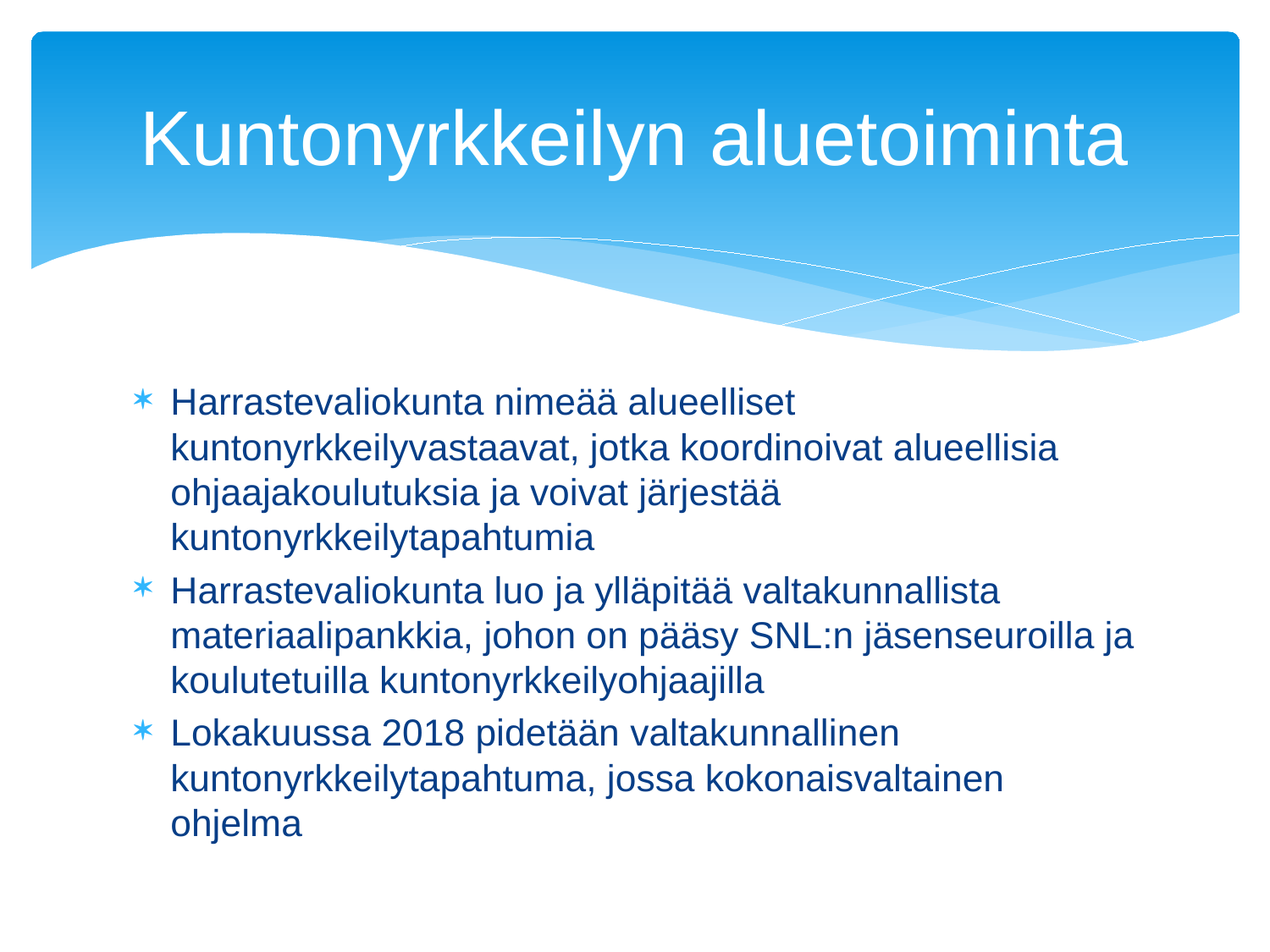

# Kuntonyrkkeilyn aluetoiminta
Harrastevaliokunta nimeää alueelliset kuntonyrkkeilyvastaavat, jotka koordinoivat alueellisia ohjaajakoulutuksia ja voivat järjestää kuntonyrkkeilytapahtumia
Harrastevaliokunta luo ja ylläpitää valtakunnallista materiaalipankkia, johon on pääsy SNL:n jäsenseuroilla ja koulutetuilla kuntonyrkkeilyohjaajilla
Lokakuussa 2018 pidetään valtakunnallinen kuntonyrkkeilytapahtuma, jossa kokonaisvaltainen ohjelma